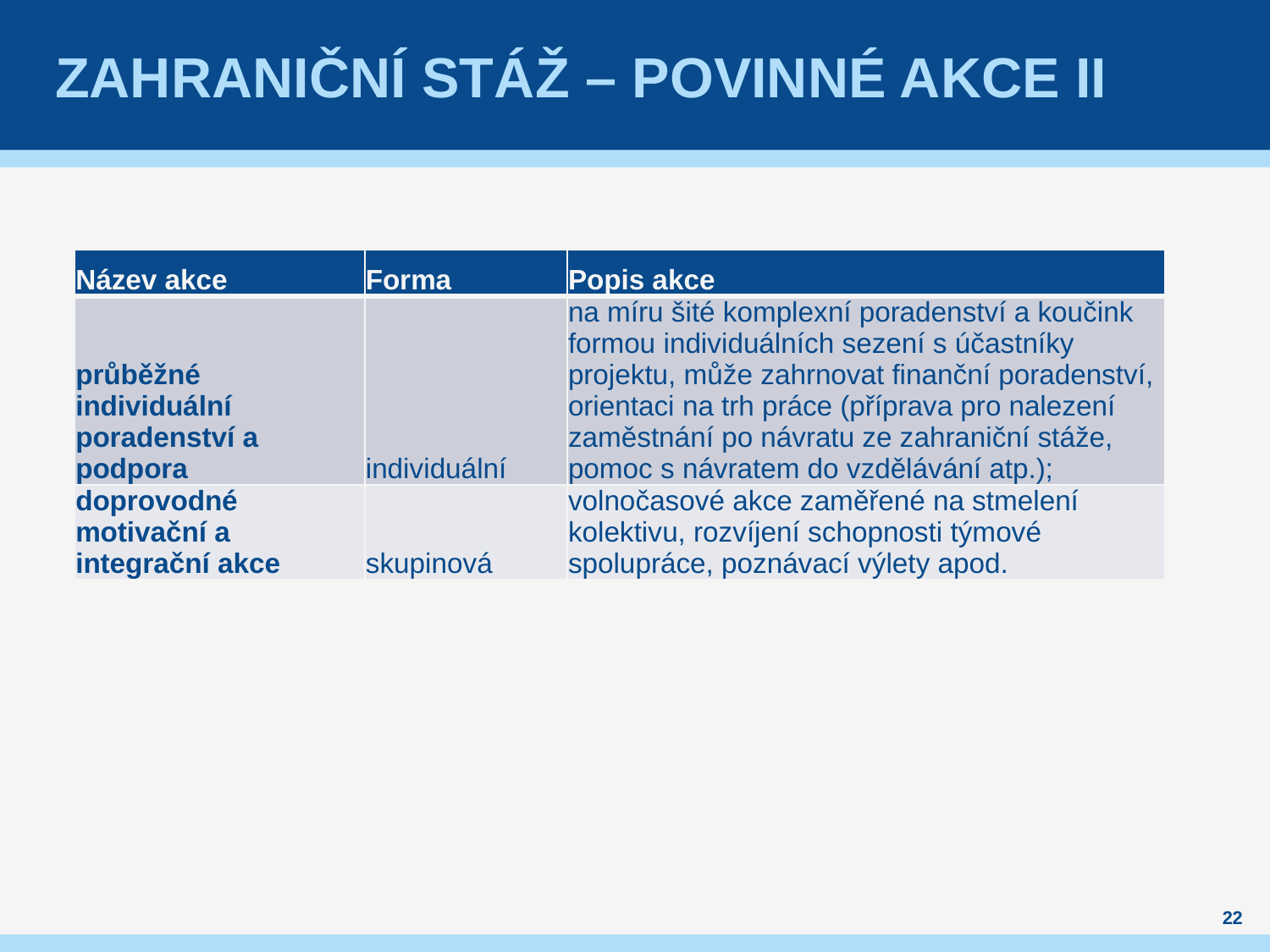

# Zahraniční stáž – Povinné akce II

| Název akce | Forma | Popis akce |
| --- | --- | --- |
| průběžné individuální poradenství a podpora | individuální | na míru šité komplexní poradenství a koučink formou individuálních sezení s účastníky projektu, může zahrnovat finanční poradenství, orientaci na trh práce (příprava pro nalezení zaměstnání po návratu ze zahraniční stáže, pomoc s návratem do vzdělávání atp.); |
| doprovodné motivační a integrační akce | skupinová | volnočasové akce zaměřené na stmelení kolektivu, rozvíjení schopnosti týmové spolupráce, poznávací výlety apod. |
22